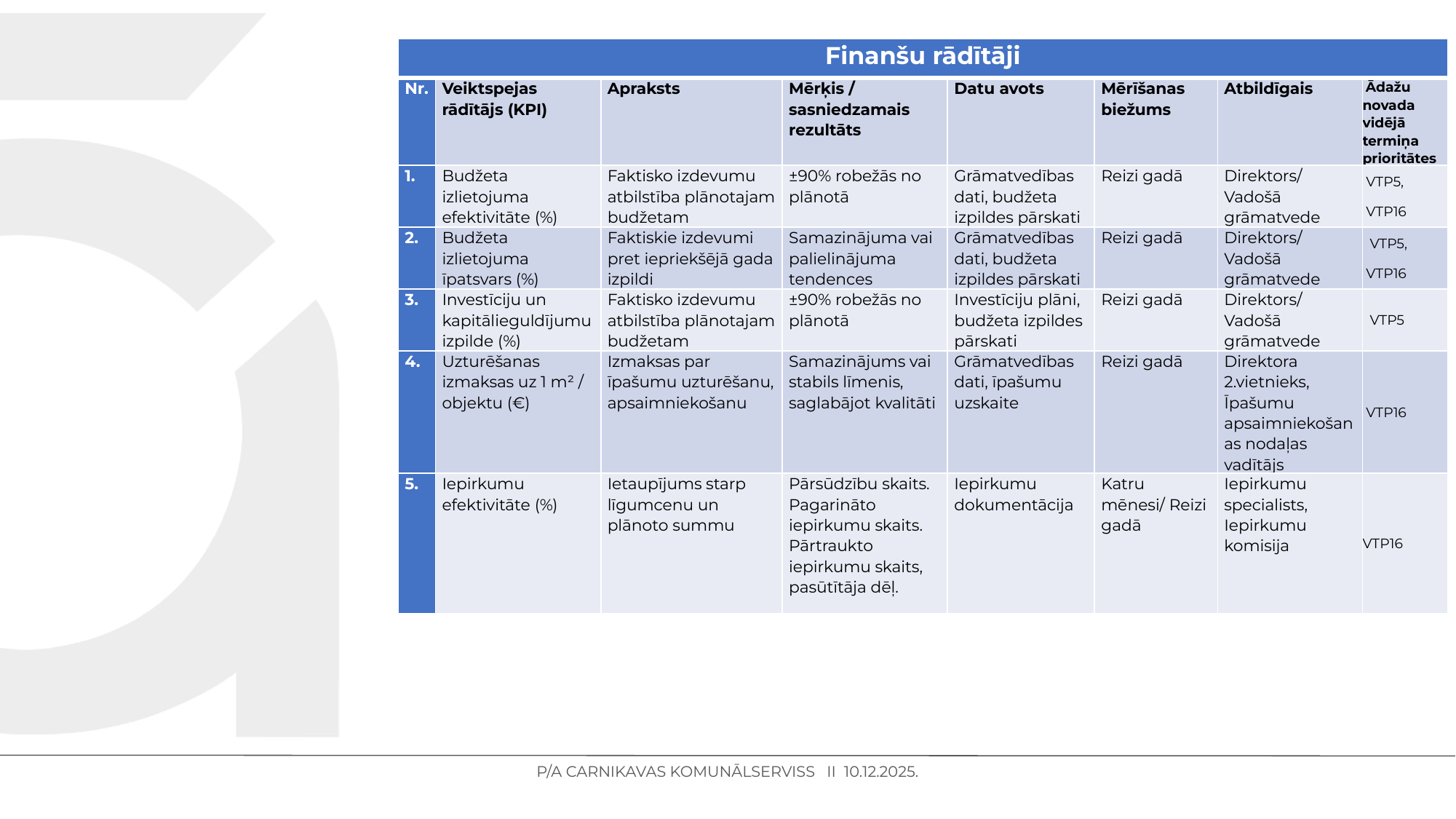

| Finanšu rādītāji |  |  |  |  |  |  |  |
| --- | --- | --- | --- | --- | --- | --- | --- |
| Nr. | Veiktspejas rādītājs (KPI) | Apraksts | Mērķis / sasniedzamais rezultāts | Datu avots | Mērīšanas biežums | Atbildīgais | Ādažu novada vidējā termiņa prioritātes |
| 1. | Budžeta izlietojuma efektivitāte (%) | Faktisko izdevumu atbilstība plānotajam budžetam | ±90% robežās no plānotā | Grāmatvedības dati, budžeta izpildes pārskati | Reizi gadā | Direktors/ Vadošā grāmatvede | VTP5, VTP16 |
| 2. | Budžeta izlietojuma īpatsvars (%) | Faktiskie izdevumi pret iepriekšējā gada izpildi | Samazinājuma vai palielinājuma tendences | Grāmatvedības dati, budžeta izpildes pārskati | Reizi gadā | Direktors/ Vadošā grāmatvede | VTP5, VTP16 |
| 3. | Investīciju un kapitālieguldījumu izpilde (%) | Faktisko izdevumu atbilstība plānotajam budžetam | ±90% robežās no plānotā | Investīciju plāni, budžeta izpildes pārskati | Reizi gadā | Direktors/ Vadošā grāmatvede | VTP5 |
| 4. | Uzturēšanas izmaksas uz 1 m² / objektu (€) | Izmaksas par īpašumu uzturēšanu, apsaimniekošanu | Samazinājums vai stabils līmenis, saglabājot kvalitāti | Grāmatvedības dati, īpašumu uzskaite | Reizi gadā | Direktora 2.vietnieks, Īpašumu apsaimniekošanas nodaļas vadītājs | VTP16 |
| 5. | Iepirkumu efektivitāte (%) | Ietaupījums starp līgumcenu un plānoto summu | Pārsūdzību skaits. Pagarināto iepirkumu skaits. Pārtraukto iepirkumu skaits, pasūtītāja dēļ. | Iepirkumu dokumentācija | Katru mēnesi/ Reizi gadā | Iepirkumu specialists, Iepirkumu komisija | VTP16 |

P/A CARNIKAVAS KOMUNĀLSERVISS   II  10.12.2025.